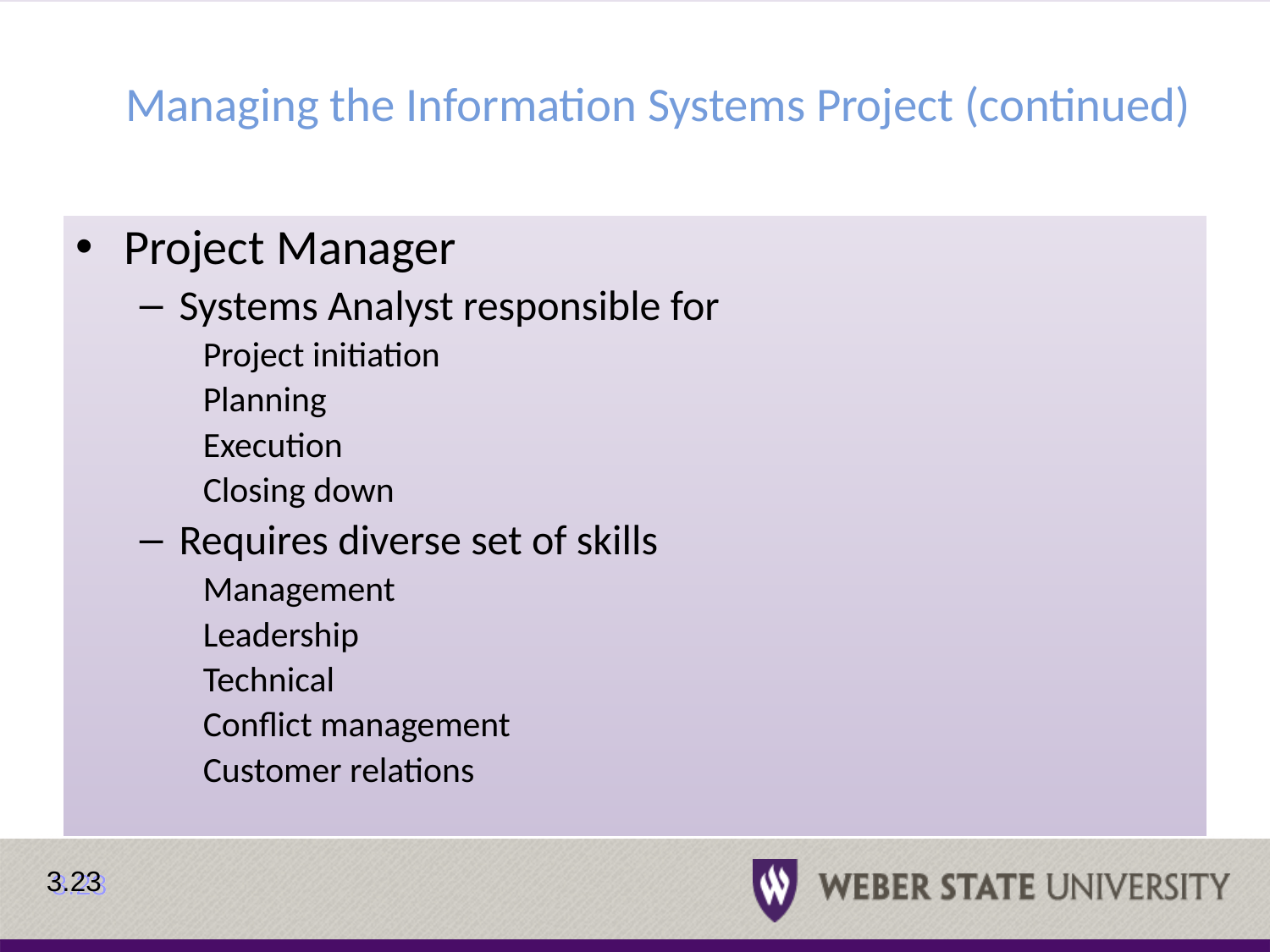

# Managing the Information Systems Project (continued)
Project Manager
Systems Analyst responsible for
Project initiation
Planning
Execution
Closing down
Requires diverse set of skills
Management
Leadership
Technical
Conflict management
Customer relations
3.23